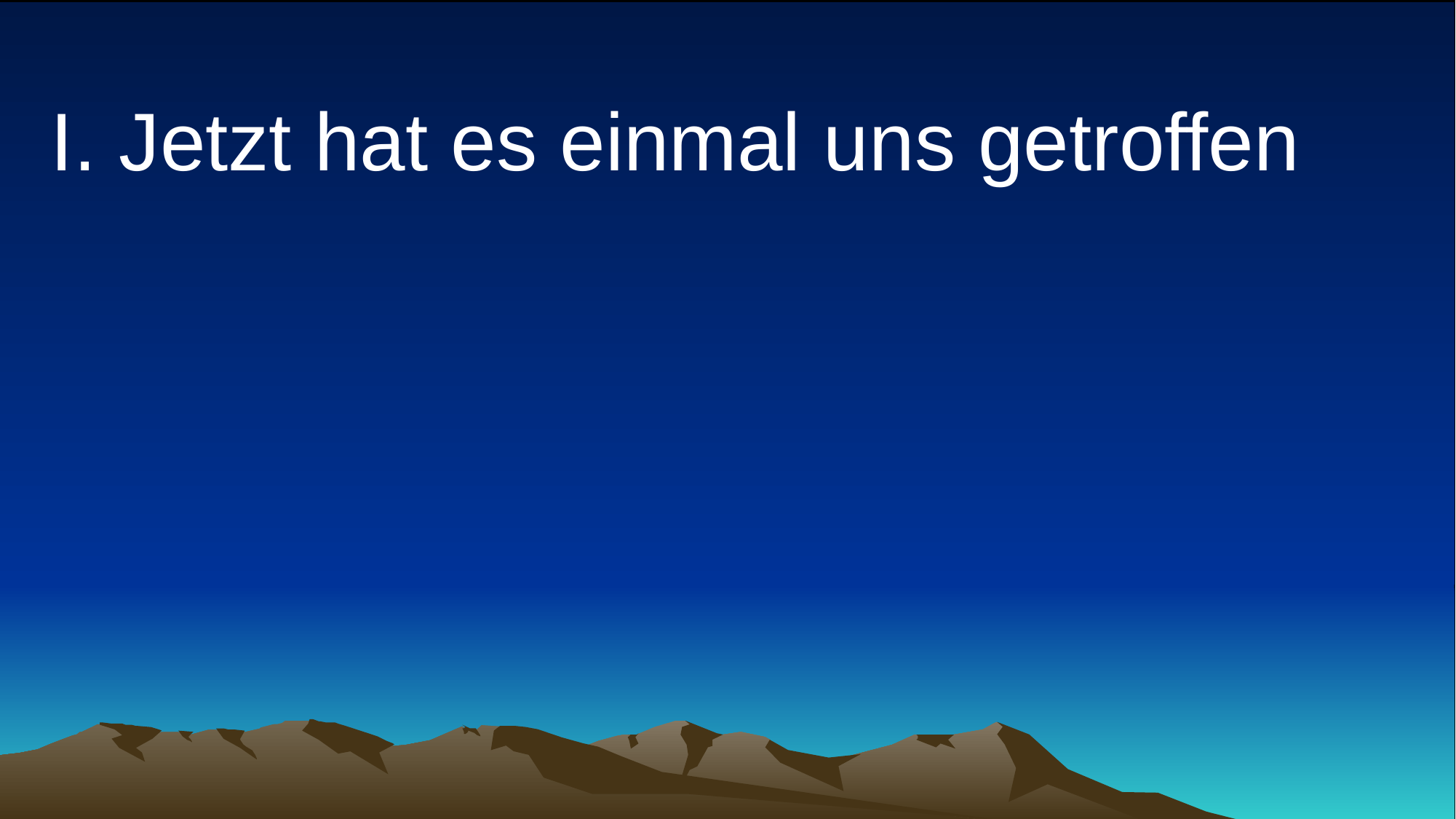

# I. Jetzt hat es einmal uns getroffen